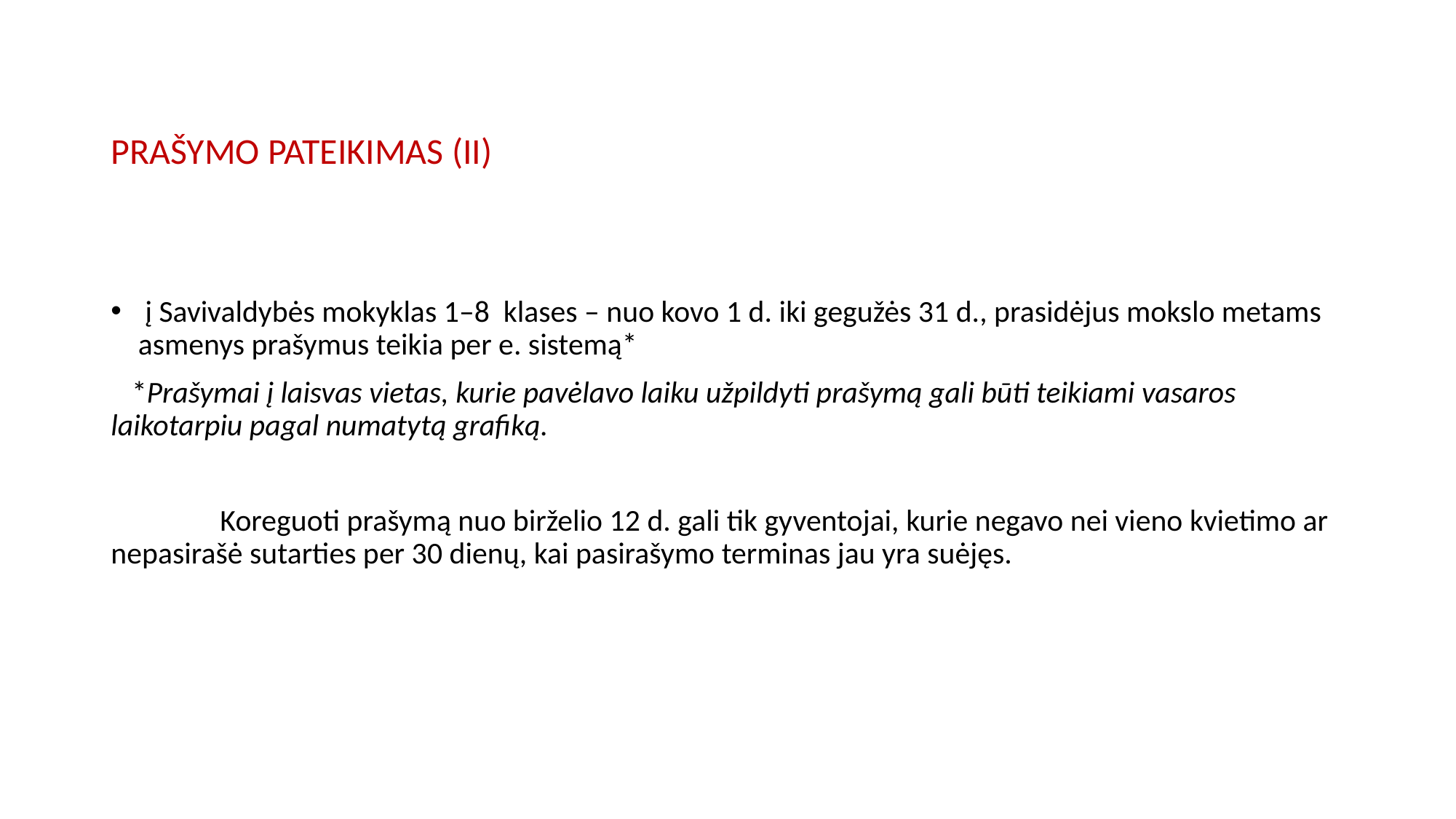

# PRAŠYMO PATEIKIMAS (II)
 į Savivaldybės mokyklas 1–8  klases – nuo kovo 1 d. iki gegužės 31 d., prasidėjus mokslo metams asmenys prašymus teikia per e. sistemą*
   *Prašymai į laisvas vietas, kurie pavėlavo laiku užpildyti prašymą gali būti teikiami vasaros laikotarpiu pagal numatytą grafiką.

	Koreguoti prašymą nuo birželio 12 d. gali tik gyventojai, kurie negavo nei vieno kvietimo ar nepasirašė sutarties per 30 dienų, kai pasirašymo terminas jau yra suėjęs.